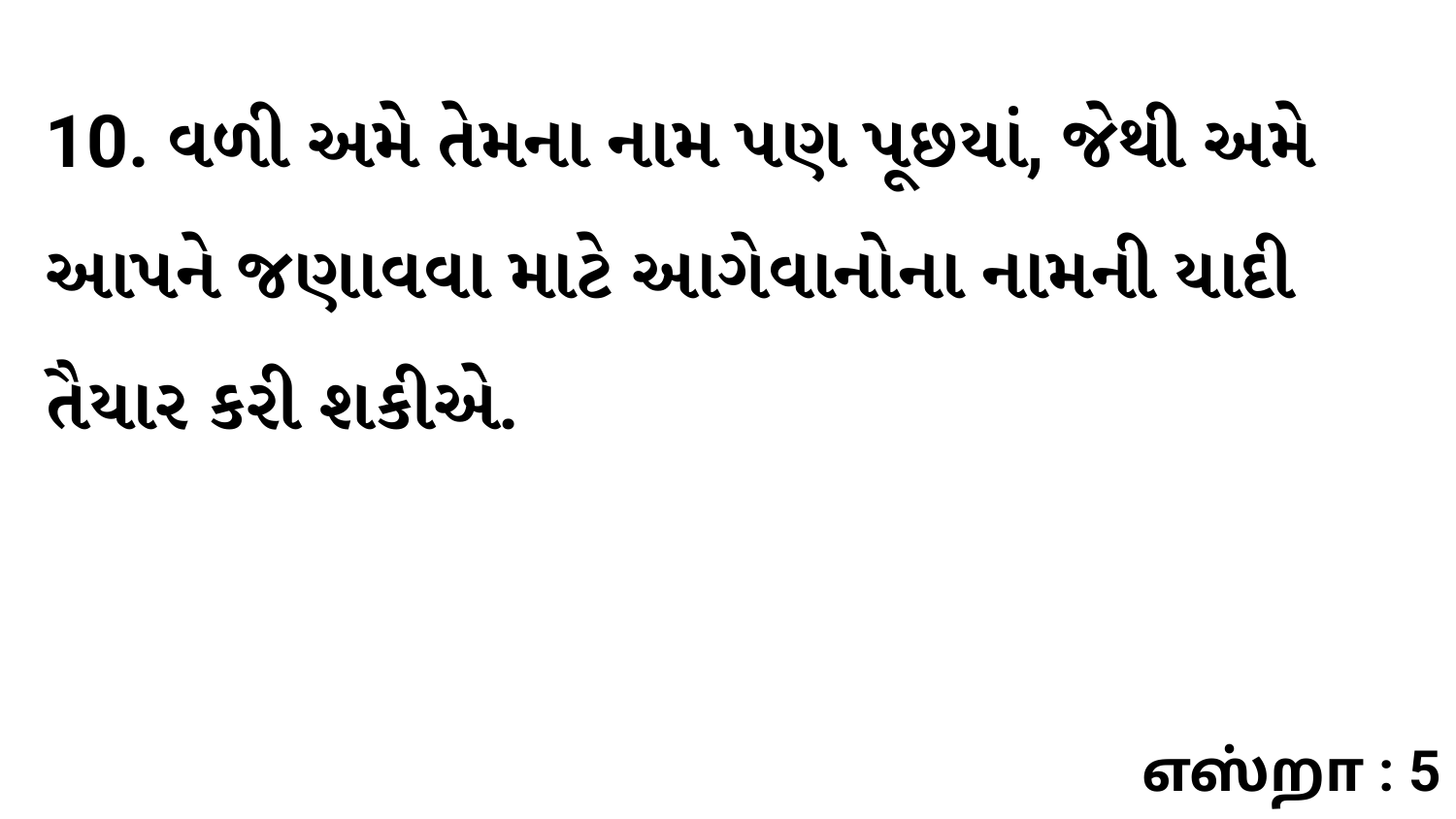

10. વળી અમે તેમના નામ પણ પૂછયાં, જેથી અમે આપને જણાવવા માટે આગેવાનોના નામની યાદી તૈયાર કરી શકીએ.
எஸ்றா : 5